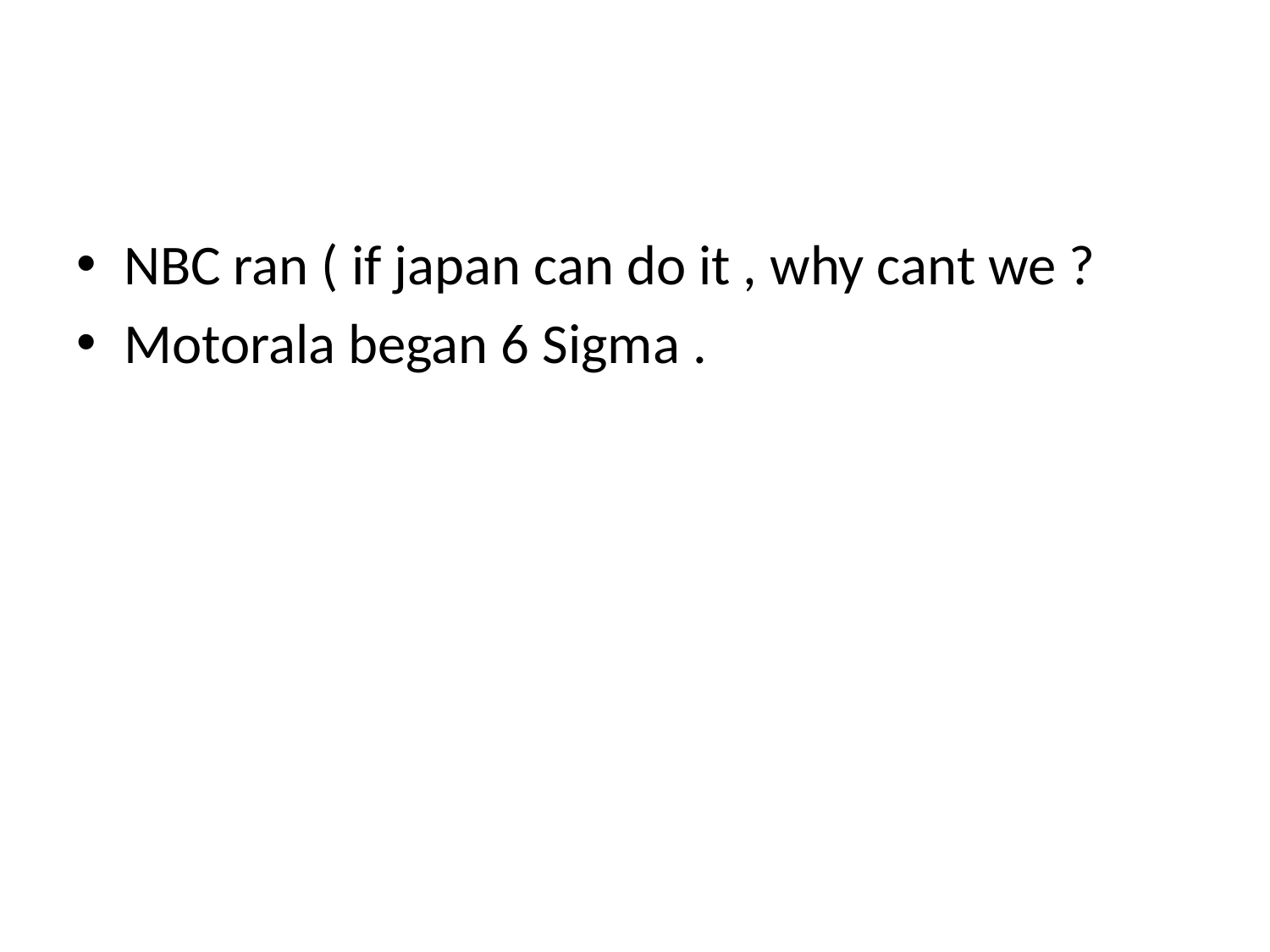

#
NBC ran ( if japan can do it , why cant we ?
Motorala began 6 Sigma .